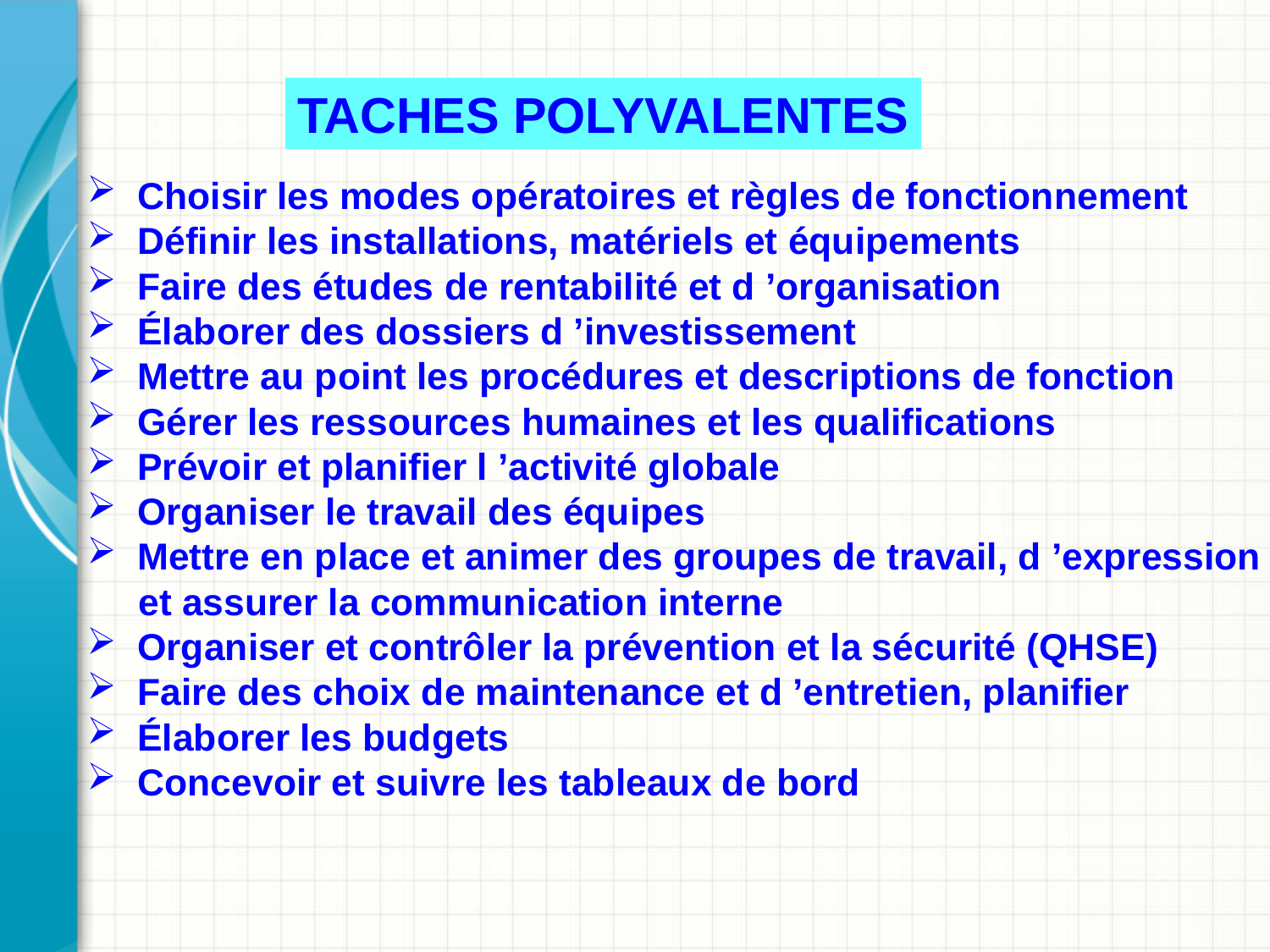

TACHES POLYVALENTES
  Choisir les modes opératoires et règles de fonctionnement
  Définir les installations, matériels et équipements
  Faire des études de rentabilité et d ’organisation
  Élaborer des dossiers d ’investissement
  Mettre au point les procédures et descriptions de fonction
  Gérer les ressources humaines et les qualifications
  Prévoir et planifier l ’activité globale
  Organiser le travail des équipes
  Mettre en place et animer des groupes de travail, d ’expression
     et assurer la communication interne
  Organiser et contrôler la prévention et la sécurité (QHSE)
  Faire des choix de maintenance et d ’entretien, planifier
  Élaborer les budgets
  Concevoir et suivre les tableaux de bord